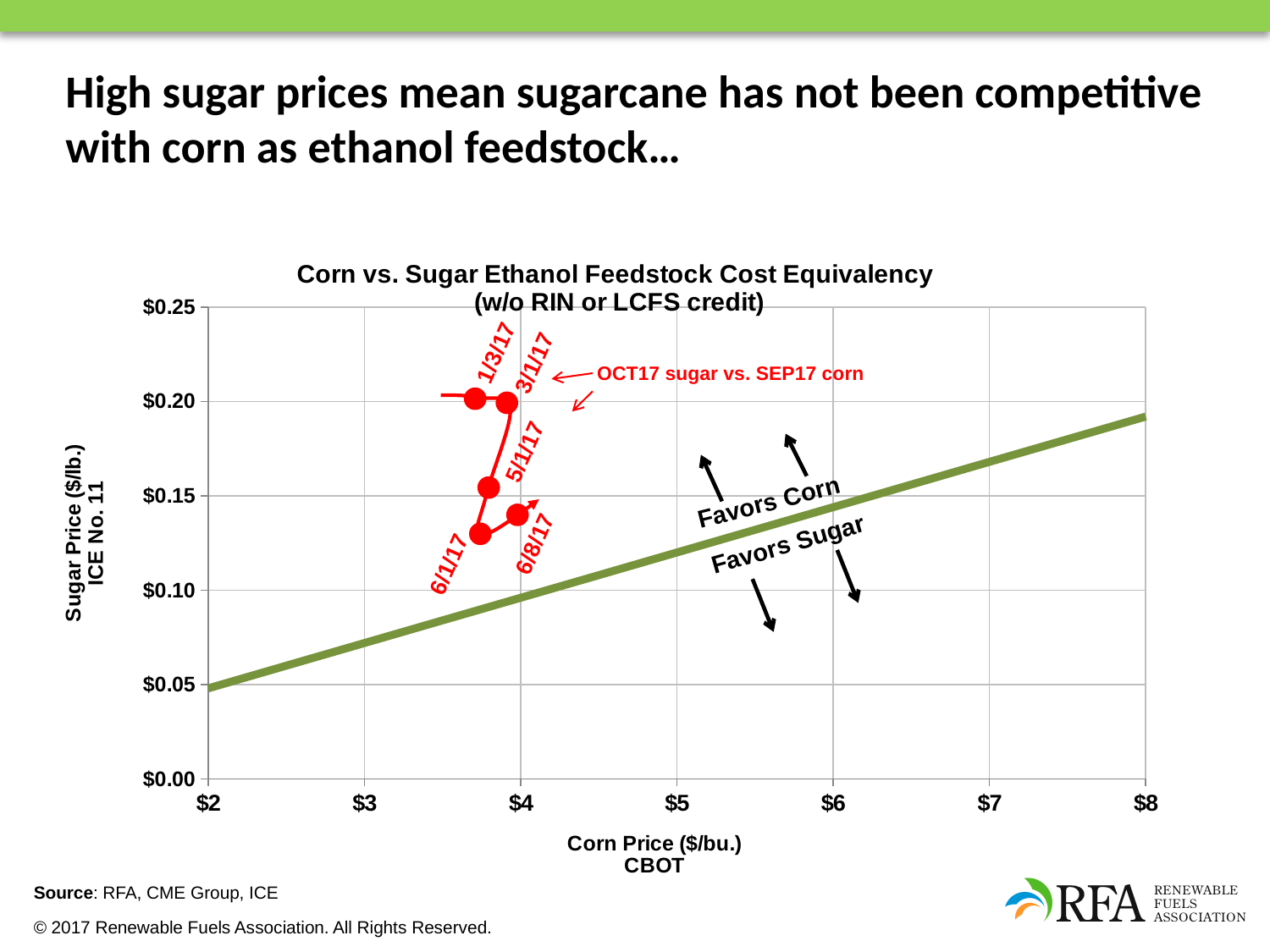

# High sugar prices mean sugarcane has not been competitive with corn as ethanol feedstock…
1/3/17

### Chart: Corn vs. Sugar Ethanol Feedstock Cost Equivalency
(w/o RIN or LCFS credit)

| Category | Sugar Price |
|---|---|
3/1/17
OCT17 sugar vs. SEP17 corn

5/1/17
Favors Corn
6/8/17
Favors Sugar
6/1/17
Source: RFA, CME Group, ICE
© 2017 Renewable Fuels Association. All Rights Reserved.